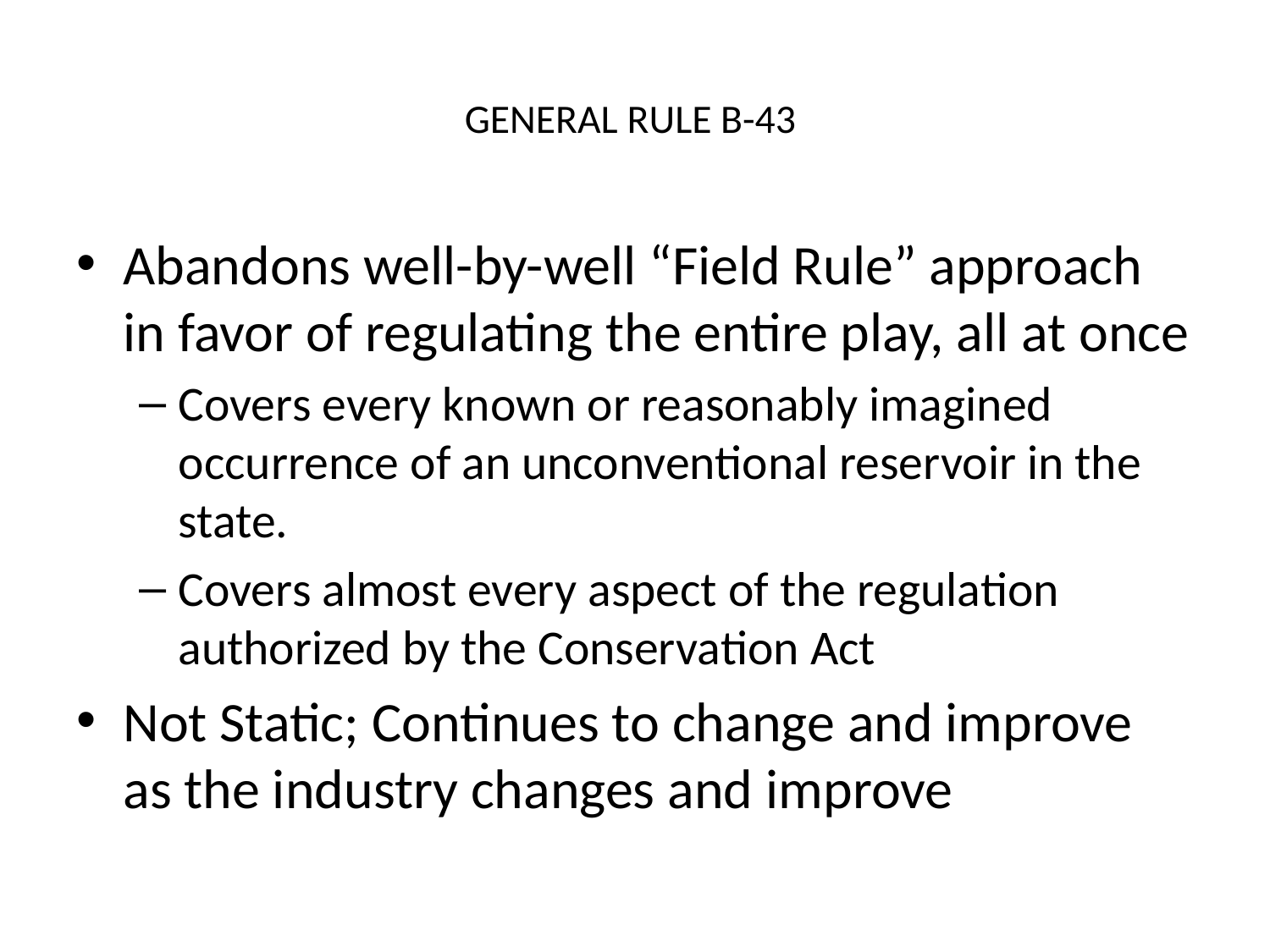

# GENERAL RULE B-43
Abandons well-by-well “Field Rule” approach in favor of regulating the entire play, all at once
Covers every known or reasonably imagined occurrence of an unconventional reservoir in the state.
Covers almost every aspect of the regulation authorized by the Conservation Act
Not Static; Continues to change and improve as the industry changes and improve